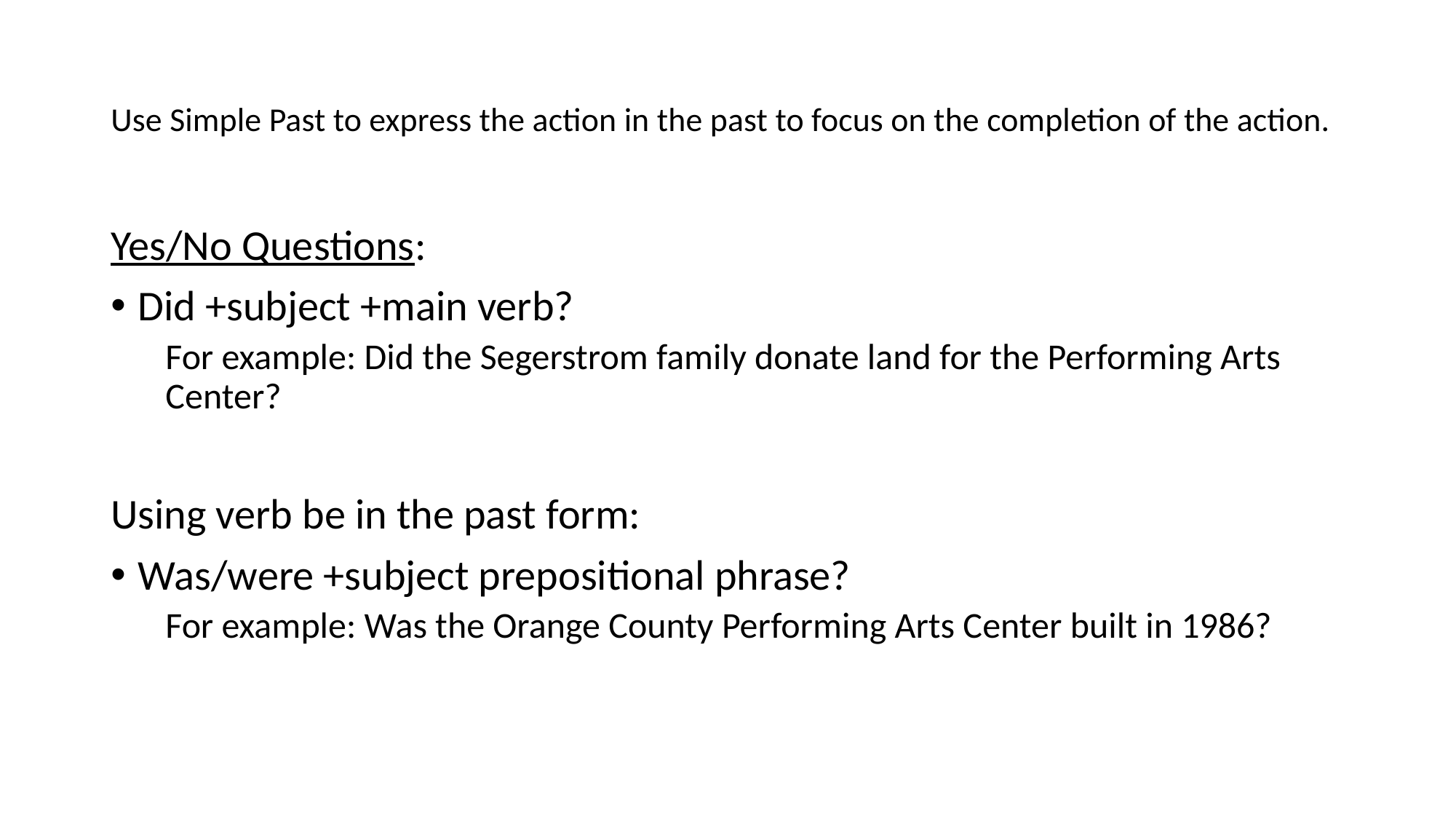

# Use Simple Past to express the action in the past to focus on the completion of the action.
Yes/No Questions:
Did +subject +main verb?
For example: Did the Segerstrom family donate land for the Performing Arts Center?

Using verb be in the past form:
Was/were +subject prepositional phrase?
For example: Was the Orange County Performing Arts Center built in 1986?